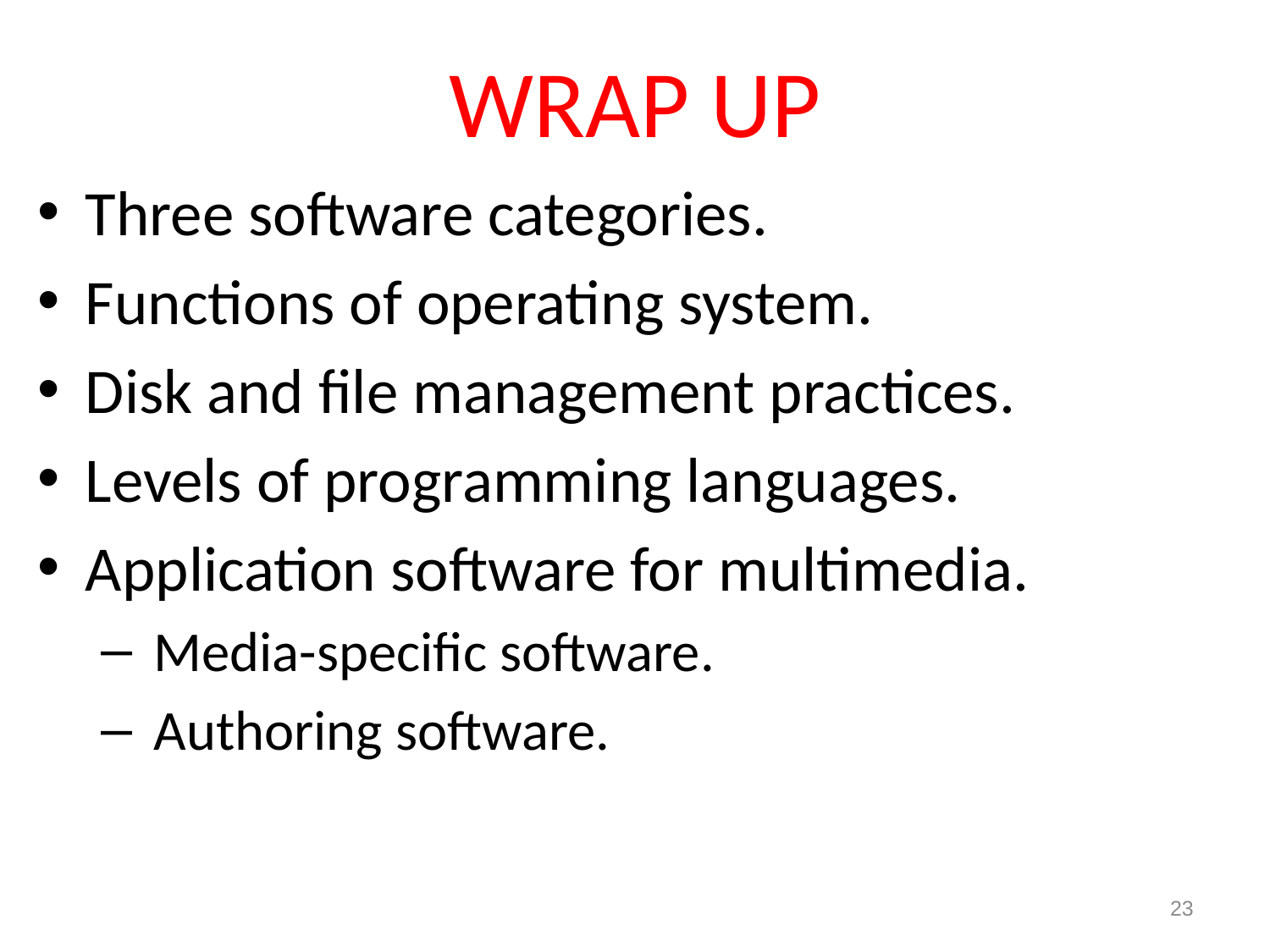

# WRAP UP
Three software categories.
Functions of operating system.
Disk and file management practices.
Levels of programming languages.
Application software for multimedia.
 Media-specific software.
 Authoring software.
23